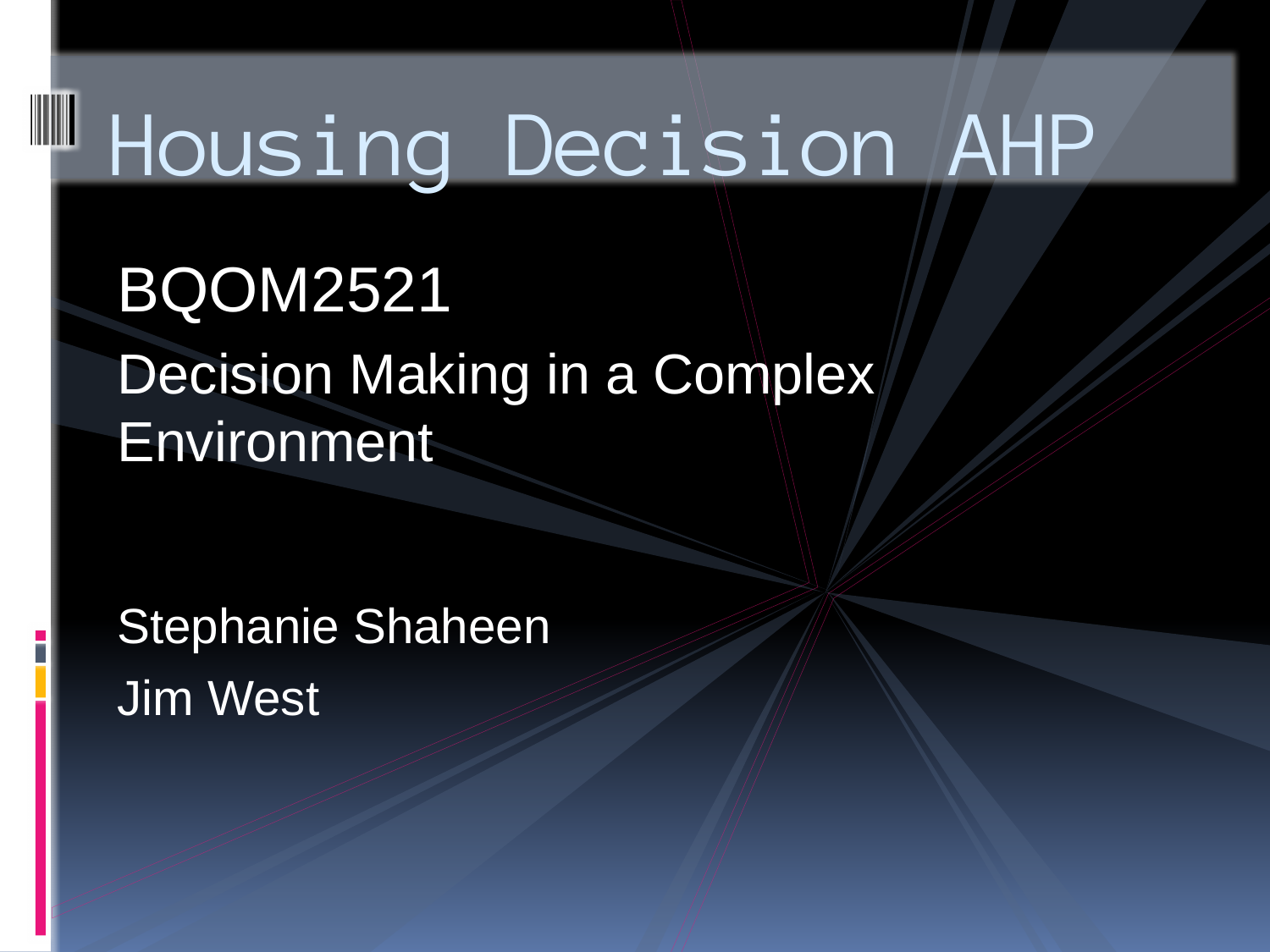

# Housing Decision AHP

BQOM2521
Decision Making in a Complex Environment

Stephanie Shaheen
Jim West